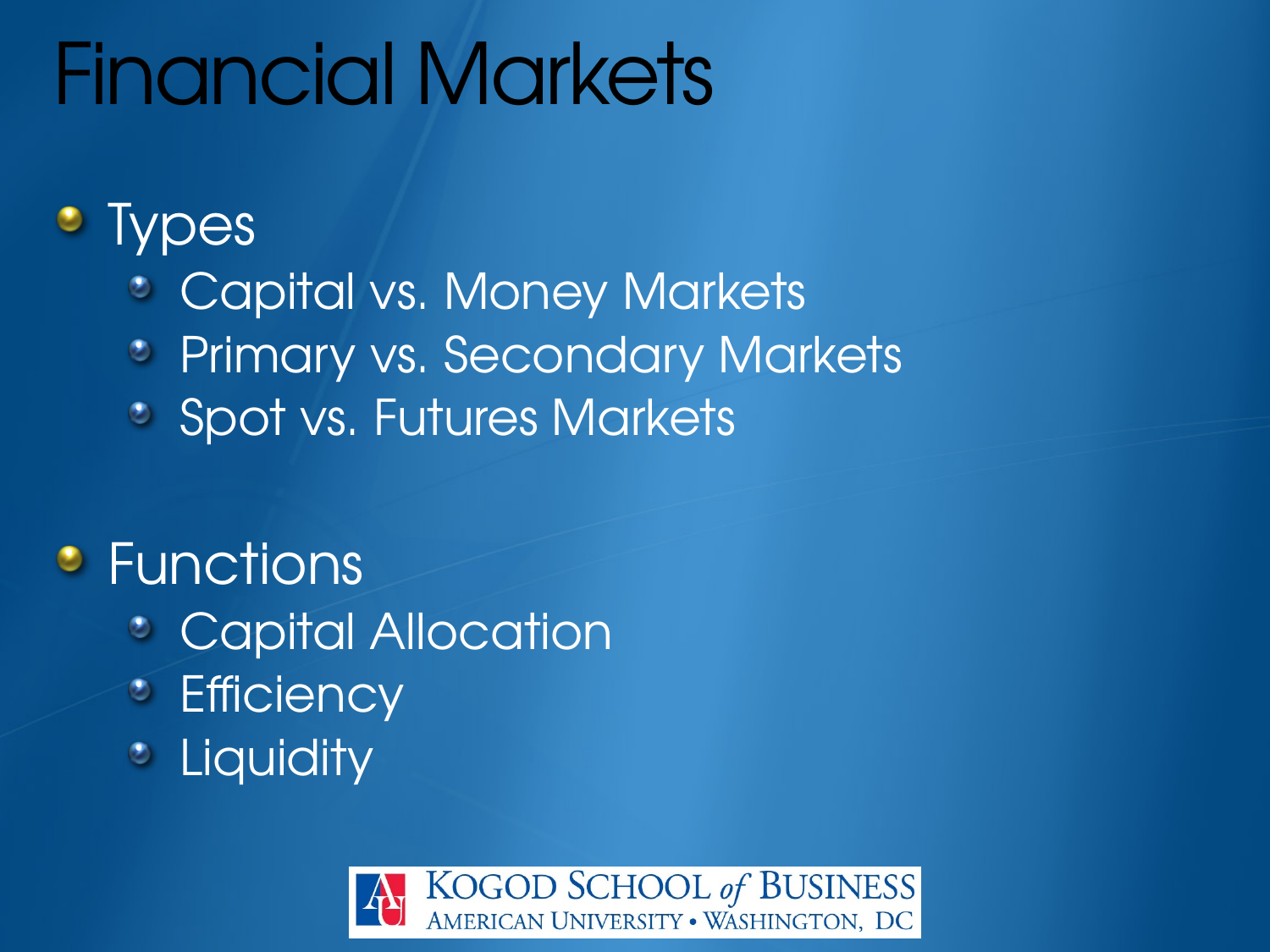

# Financial Markets
Types
Capital vs. Money Markets
Primary vs. Secondary Markets
Spot vs. Futures Markets

Functions
Capital Allocation
Efficiency
Liquidity